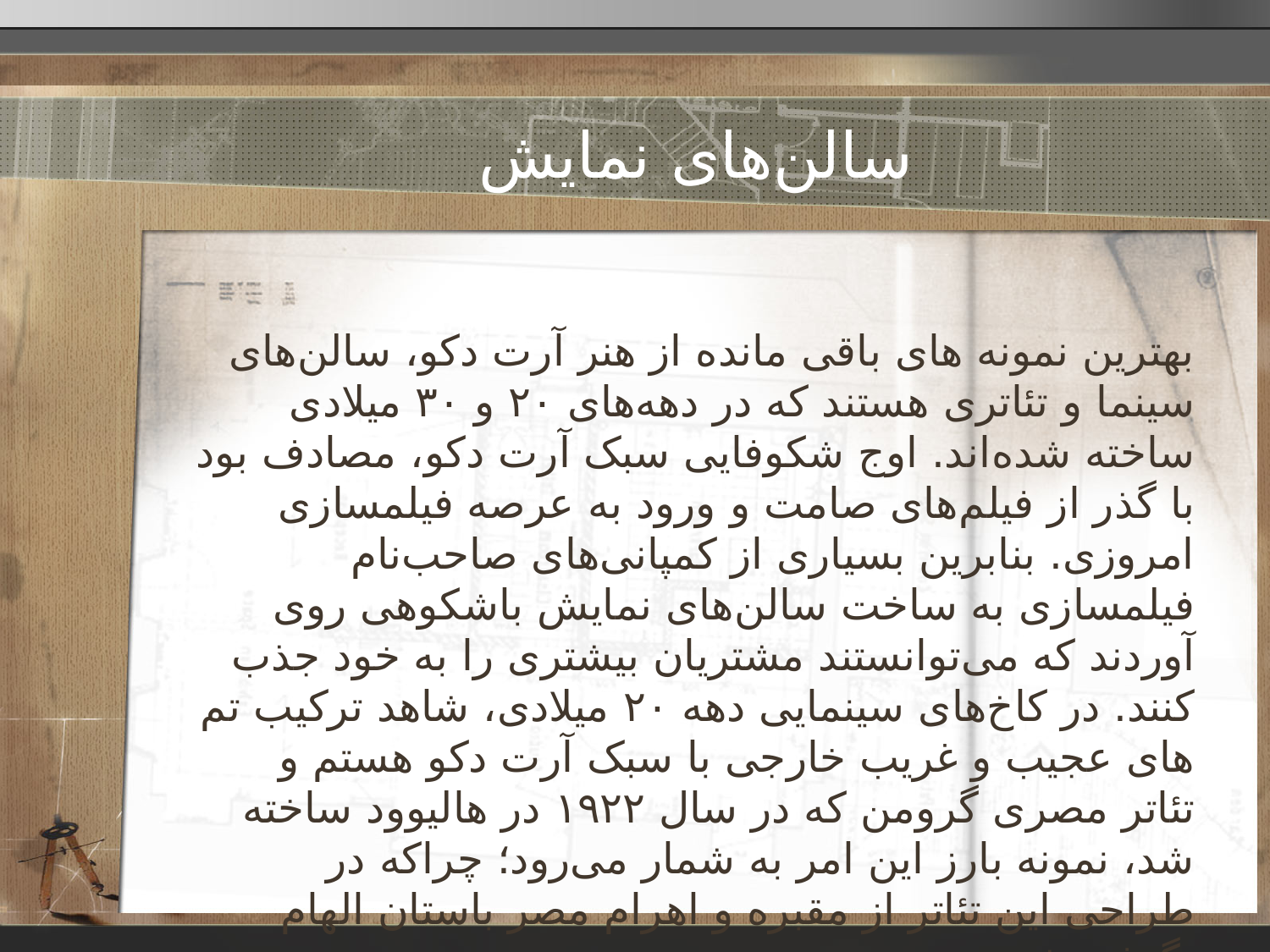

# سالن‌های نمایش
بهترین نمونه های باقی مانده از هنر آرت دکو، سالن‌های سینما و تئاتری هستند که در دهه‌های ۲۰ و ۳۰ میلادی ساخته شده‌اند. اوج شکوفایی سبک آرت دکو، مصادف بود با گذر از فیلم‌های صامت و ورود به عرصه فیلمسازی امروزی. بنابرین بسیاری از کمپانی‌های صاحب‌نام فیلمسازی به ساخت سالن‌های نمایش باشکوهی روی آوردند که می‌توانستند مشتریان بیشتری را به خود جذب کنند. در کاخ‌های سینمایی دهه ۲۰ میلادی، شاهد ترکیب تم های عجیب و غریب خارجی با سبک آرت دکو هستم و  تئاتر مصری گرومن که در سال ۱۹۲۲ در هالیوود ساخته شد، نمونه بارز این امر به شمار می‌رود؛ چراکه در طراحی این تئاتر از مقبره و اهرام مصر باستان الهام گرفته شده بود.